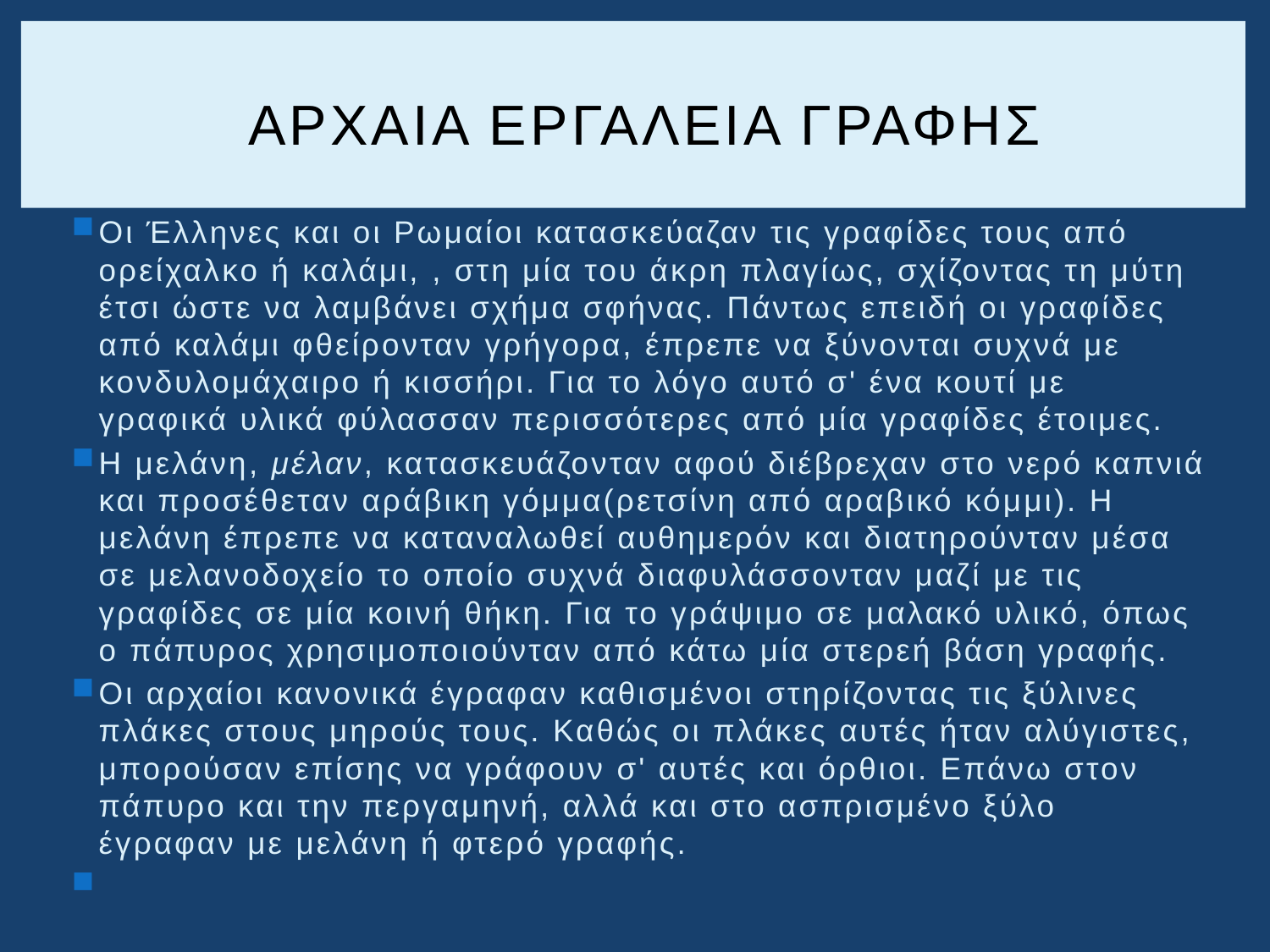

# αρχαια Εργαλεια γραφησ
Οι Έλληνες και οι Ρωμαίοι κατασκεύαζαν τις γραφίδες τους από ορείχαλκο ή καλάμι, , στη μία του άκρη πλαγίως, σχίζοντας τη μύτη έτσι ώστε να λαμβάνει σχήμα σφήνας. Πάντως επειδή οι γραφίδες από καλάμι φθείρονταν γρήγορα, έπρεπε να ξύνονται συχνά με κονδυλομάχαιρο ή κισσήρι. Για το λόγο αυτό σ' ένα κουτί με γραφικά υλικά φύλασσαν περισσότερες από μία γραφίδες έτοιμες.
Η μελάνη, μέλαν, κατασκευάζονταν αφού διέβρεχαν στο νερό καπνιά και προσέθεταν αράβικη γόμμα(ρετσίνη από αραβικό κόμμι). Η μελάνη έπρεπε να καταναλωθεί αυθημερόν και διατηρούνταν μέσα σε μελανοδοχείο το οποίο συχνά διαφυλάσσονταν μαζί με τις γραφίδες σε μία κοινή θήκη. Για το γράψιμο σε μαλακό υλικό, όπως ο πάπυρος χρησιμοποιούνταν από κάτω μία στερεή βάση γραφής.
Οι αρχαίοι κανονικά έγραφαν καθισμένοι στηρίζοντας τις ξύλινες πλάκες στους μηρούς τους. Καθώς οι πλάκες αυτές ήταν αλύγιστες, μπορούσαν επίσης να γράφουν σ' αυτές και όρθιοι. Επάνω στον πάπυρο και την περγαμηνή, αλλά και στο ασπρισμένο ξύλο έγραφαν με μελάνη ή φτερό γραφής.